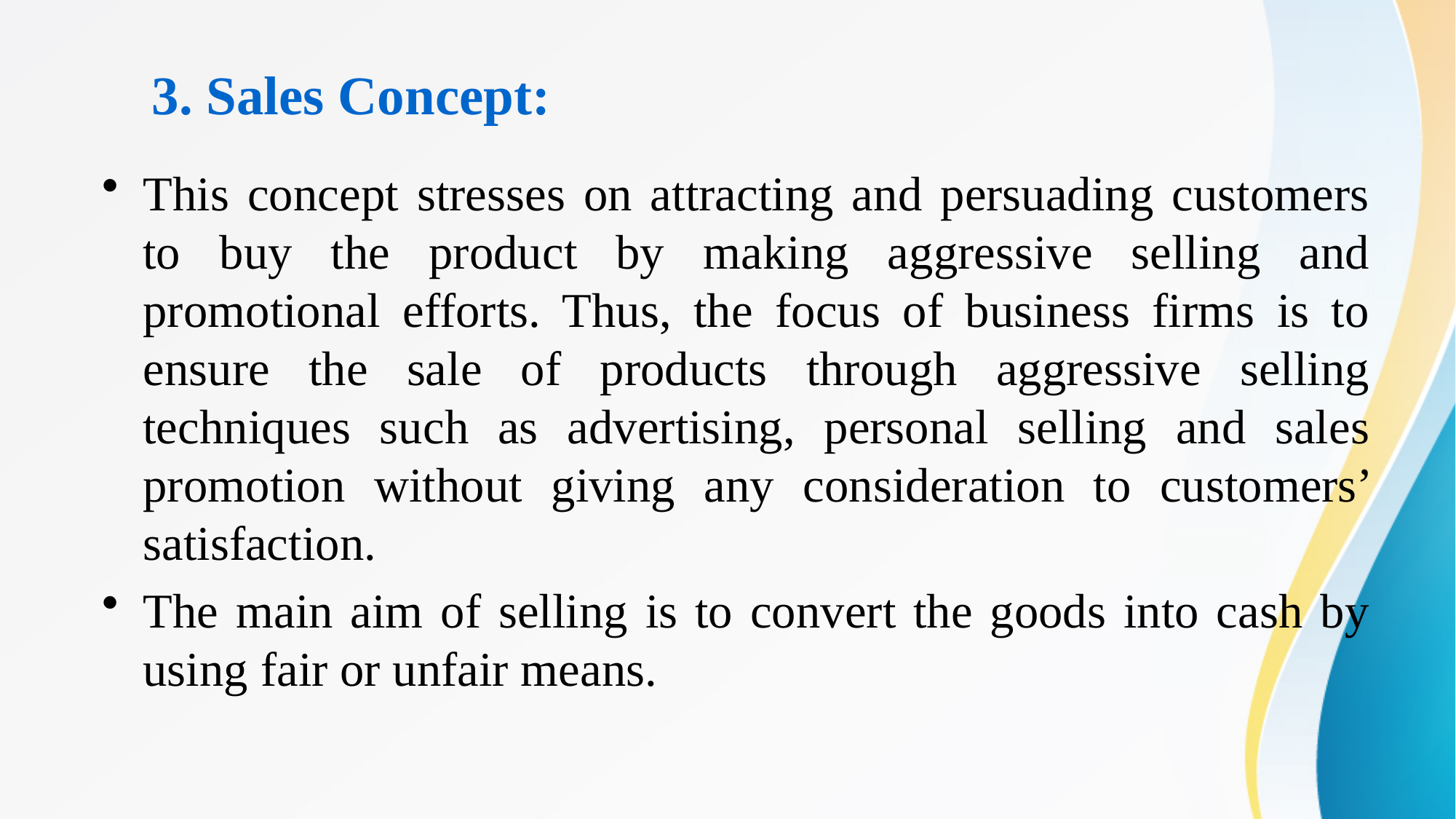

# 3. Sales Concept:
This concept stresses on attracting and persuading customers to buy the product by making aggressive selling and promotional efforts. Thus, the focus of business firms is to ensure the sale of products through aggressive selling techniques such as advertising, personal selling and sales promotion without giving any consideration to customers’ satisfaction.
The main aim of selling is to convert the goods into cash by using fair or unfair means.